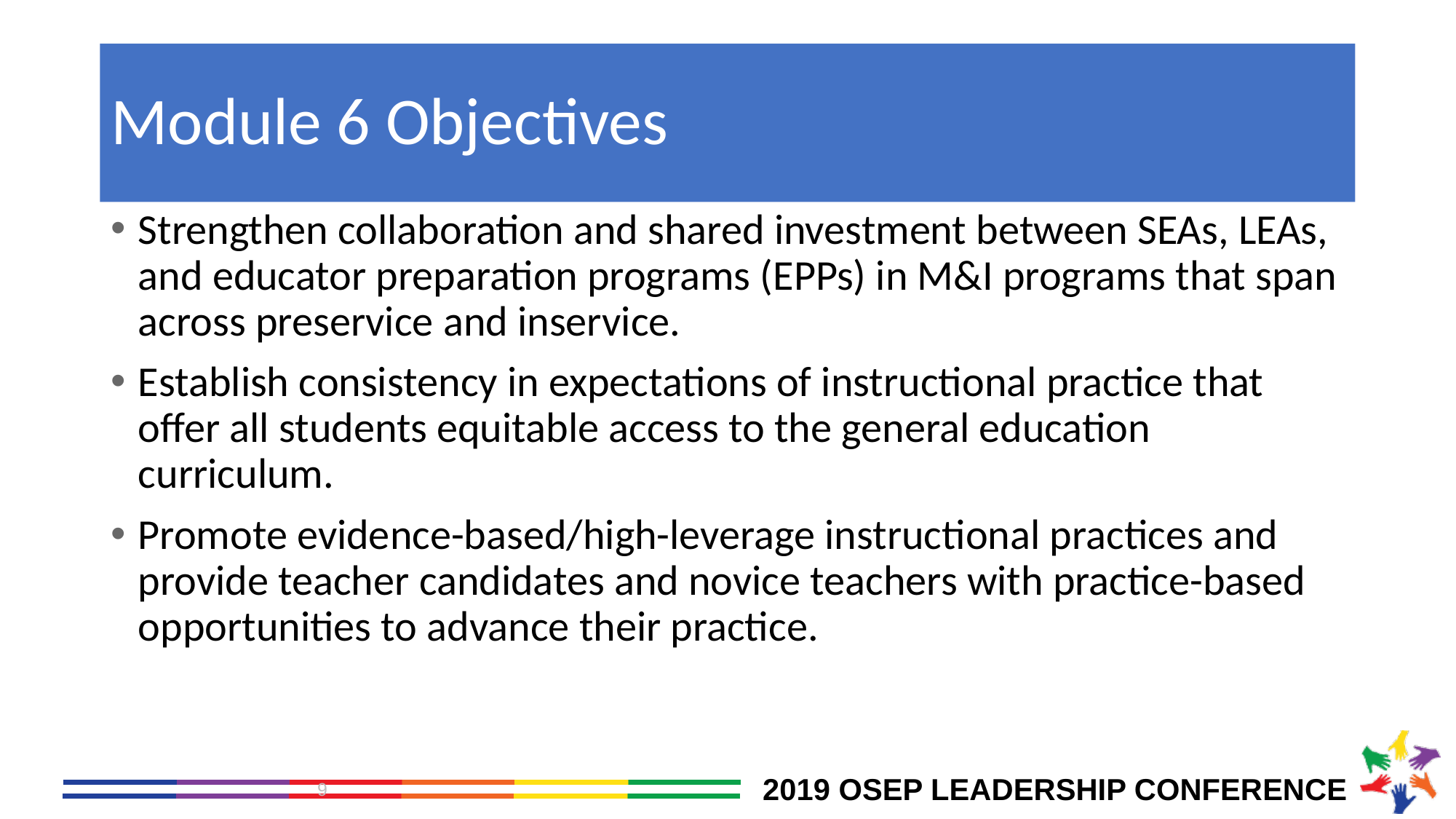

# Module 6 Objectives
Strengthen collaboration and shared investment between SEAs, LEAs, and educator preparation programs (EPPs) in M&I programs that span across preservice and inservice.
Establish consistency in expectations of instructional practice that offer all students equitable access to the general education curriculum.
Promote evidence-based/high-leverage instructional practices and provide teacher candidates and novice teachers with practice-based opportunities to advance their practice.
9